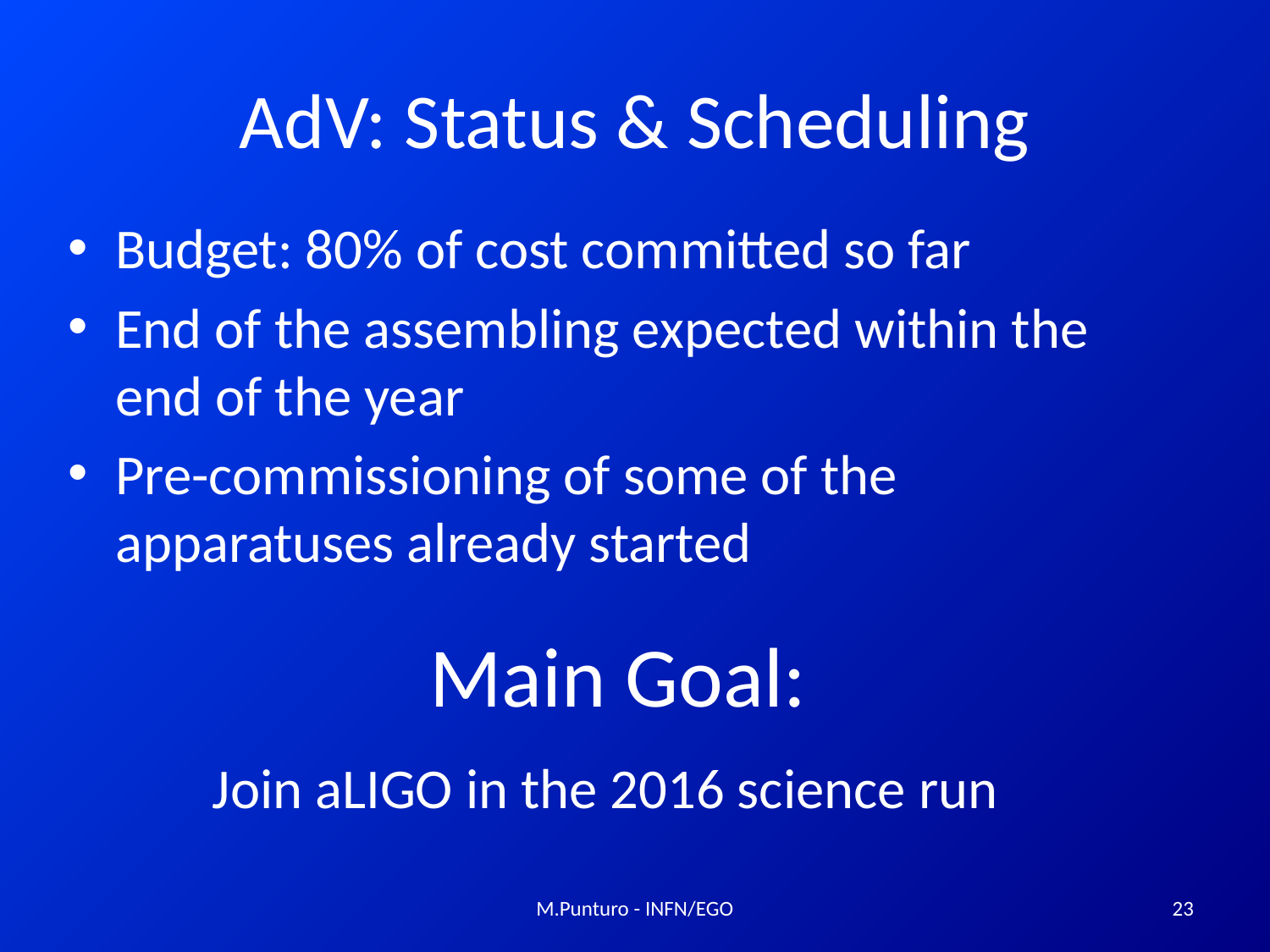

# AdV: Status & Scheduling
Budget: 80% of cost committed so far
End of the assembling expected within the end of the year
Pre-commissioning of some of the apparatuses already started

Main Goal:
Join aLIGO in the 2016 science run
M.Punturo - INFN/EGO
23